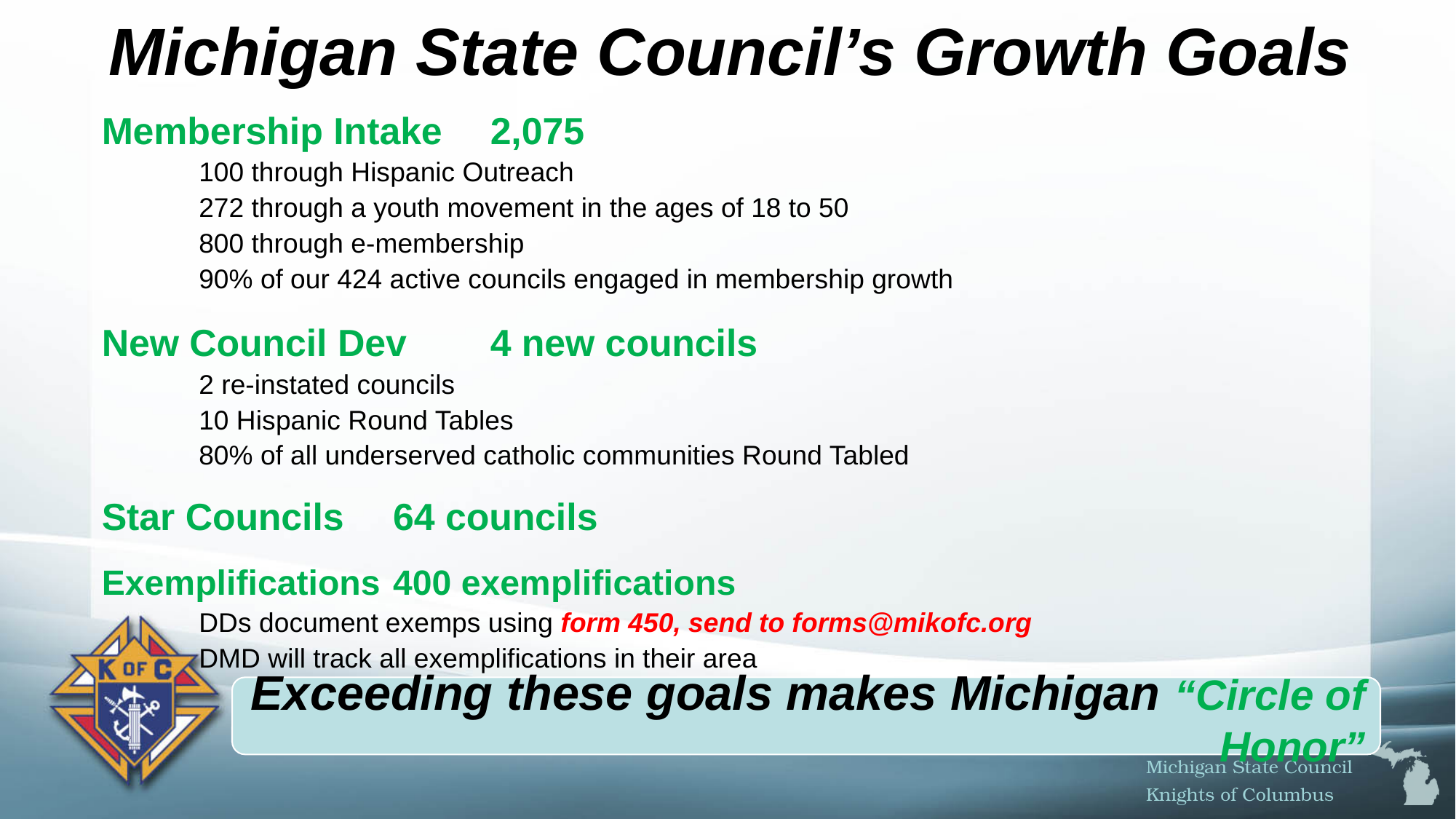

Michigan State Council’s Growth Goals
Membership Intake		2,075
    				100 through Hispanic Outreach
				272 through a youth movement in the ages of 18 to 50
				800 through e-membership
				90% of our 424 active councils engaged in membership growth

New Council Dev		4 new councils
				2 re-instated councils
				10 Hispanic Round Tables
				80% of all underserved catholic communities Round Tabled

Star Councils			64 councils

Exemplifications		400 exemplifications
				DDs document exemps using form 450, send to forms@mikofc.org
				DMD will track all exemplifications in their area
Exceeding these goals makes Michigan “Circle of Honor”